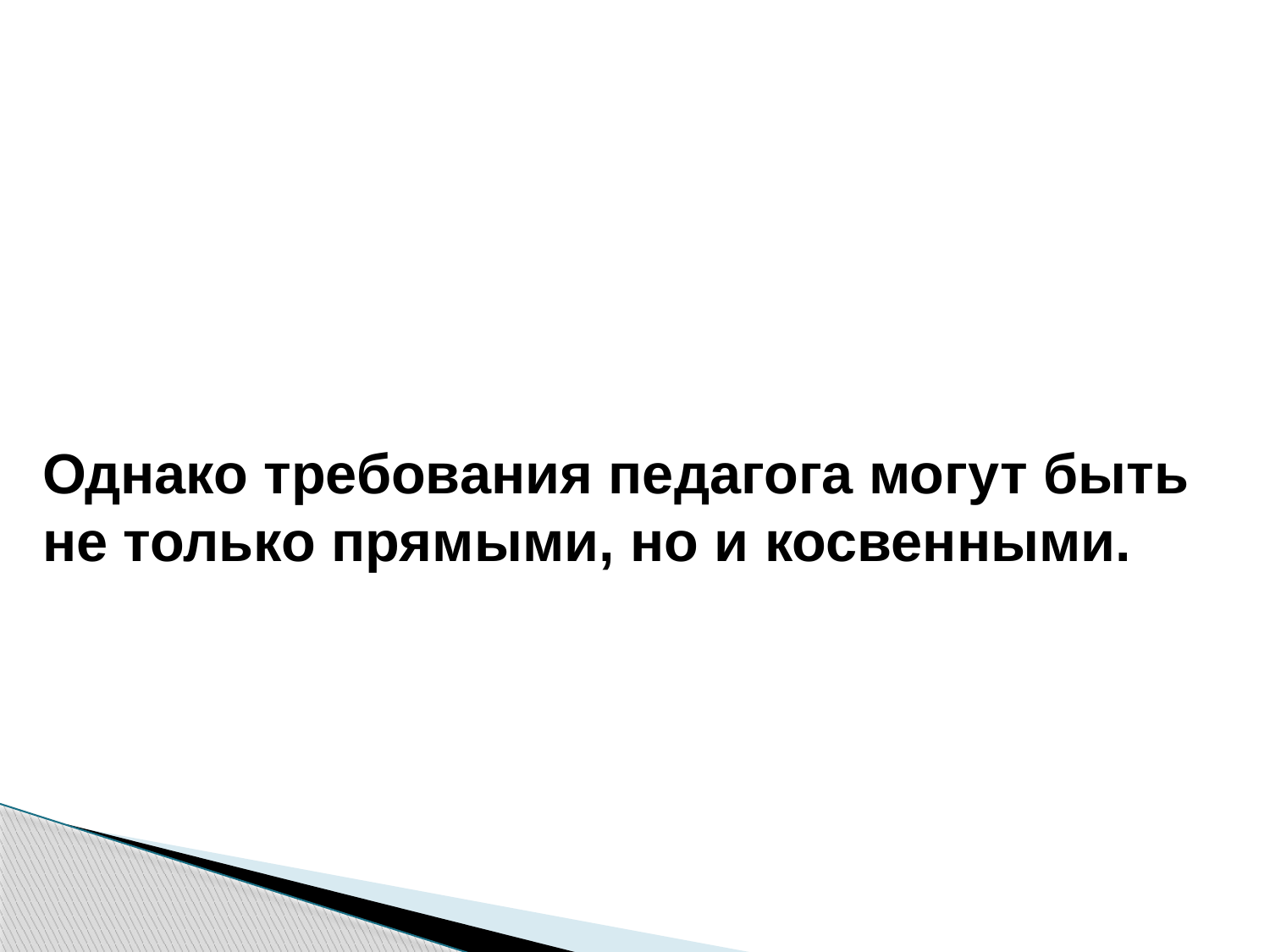

Однако требования педагога могут быть не только прямыми, но и косвенными.